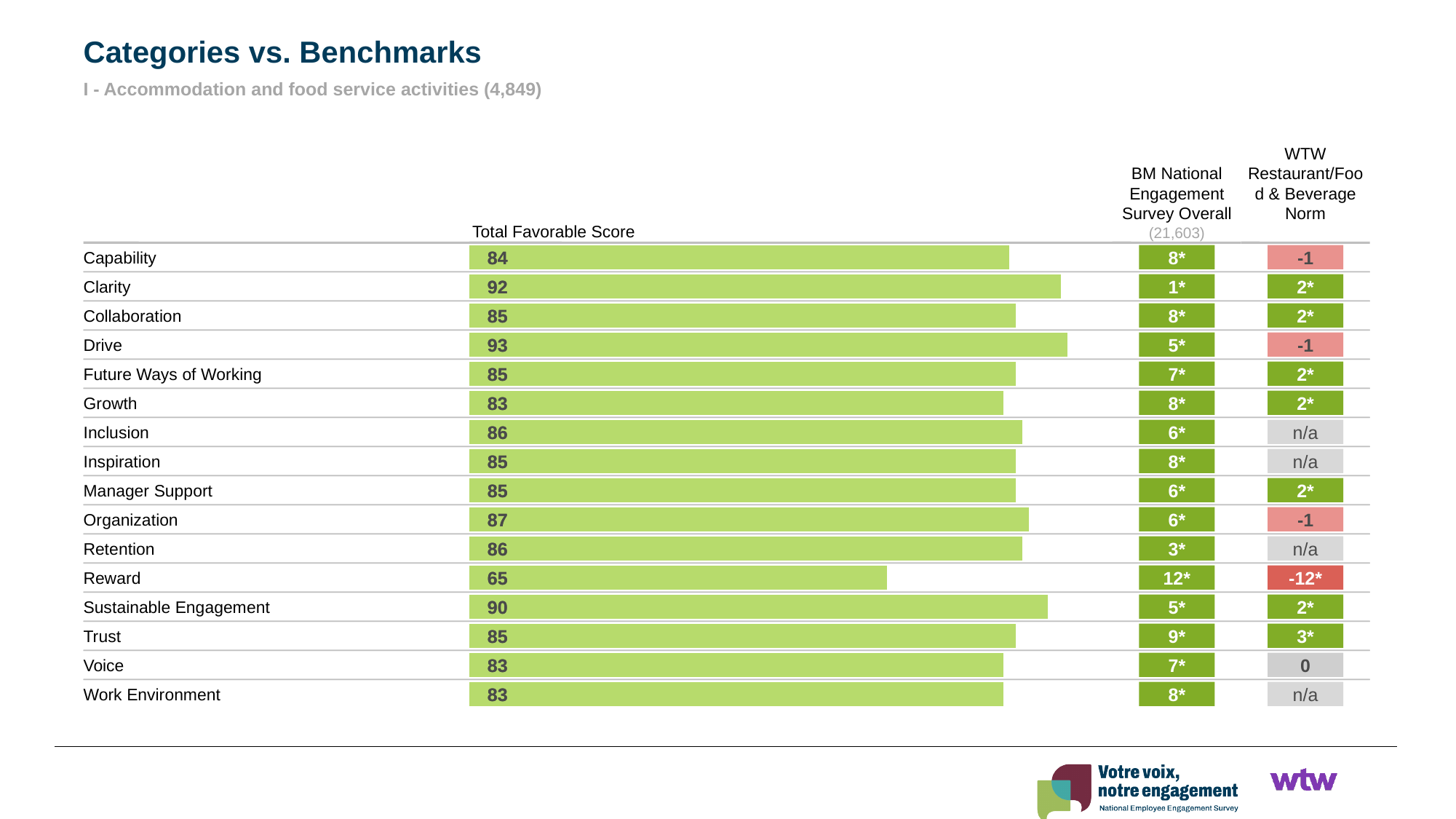

Categories vs. Benchmarks
I - Accommodation and food service activities (4,849)
Total Favorable Score
BM National Engagement Survey Overall
(21,603)
WTW Restaurant/Food & Beverage Norm

Capability

### Chart

| Category | Score |
|---|---|
84
84
8*
-1

Clarity

### Chart

| Category | Score |
|---|---|
92
92
1*
2*

Collaboration

### Chart

| Category | Score |
|---|---|
85
85
8*
2*

Drive

### Chart

| Category | Score |
|---|---|
93
93
5*
-1

Future Ways of Working

### Chart

| Category | Score |
|---|---|
85
85
7*
2*

Growth

### Chart

| Category | Score |
|---|---|
83
83
8*
2*

Inclusion

### Chart

| Category | Score |
|---|---|
86
86
6*
n/a

Inspiration

### Chart

| Category | Score |
|---|---|
85
85
8*
n/a

Manager Support

### Chart

| Category | Score |
|---|---|
85
85
6*
2*

Organization

### Chart

| Category | Score |
|---|---|
87
87
6*
-1

Retention

### Chart

| Category | Score |
|---|---|
86
86
3*
n/a

Reward

### Chart

| Category | Score |
|---|---|
65
65
12*
-12*

Sustainable Engagement

### Chart

| Category | Score |
|---|---|
90
90
5*
2*

Trust

### Chart

| Category | Score |
|---|---|
85
85
9*
3*

Voice

### Chart

| Category | Score |
|---|---|
83
83
7*
0

Work Environment

### Chart

| Category | Score |
|---|---|
83
83
8*
n/a